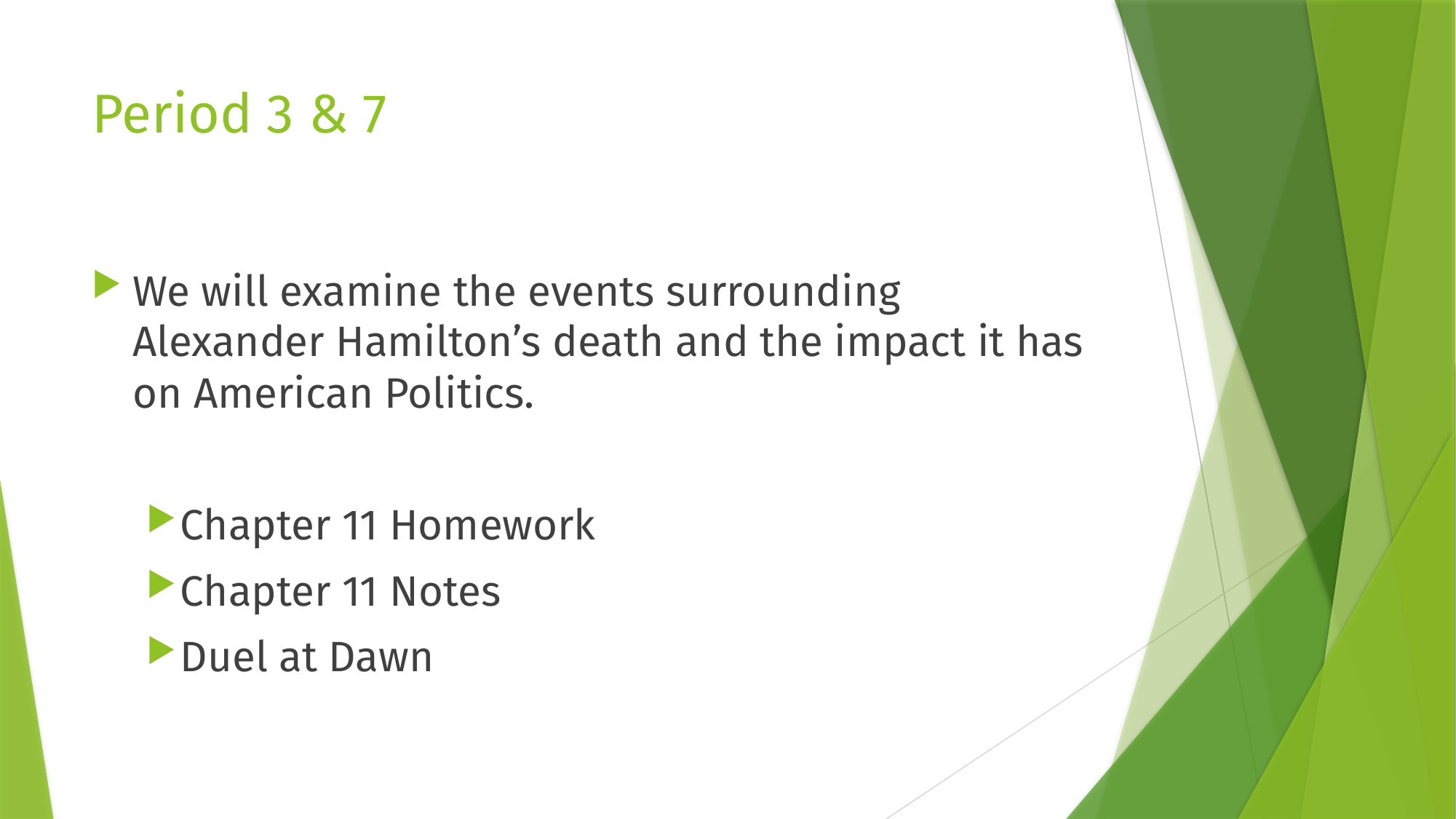

# Period 3 & 7
We will examine the events surrounding Alexander Hamilton’s death and the impact it has on American Politics.

Chapter 11 Homework
Chapter 11 Notes
Duel at Dawn